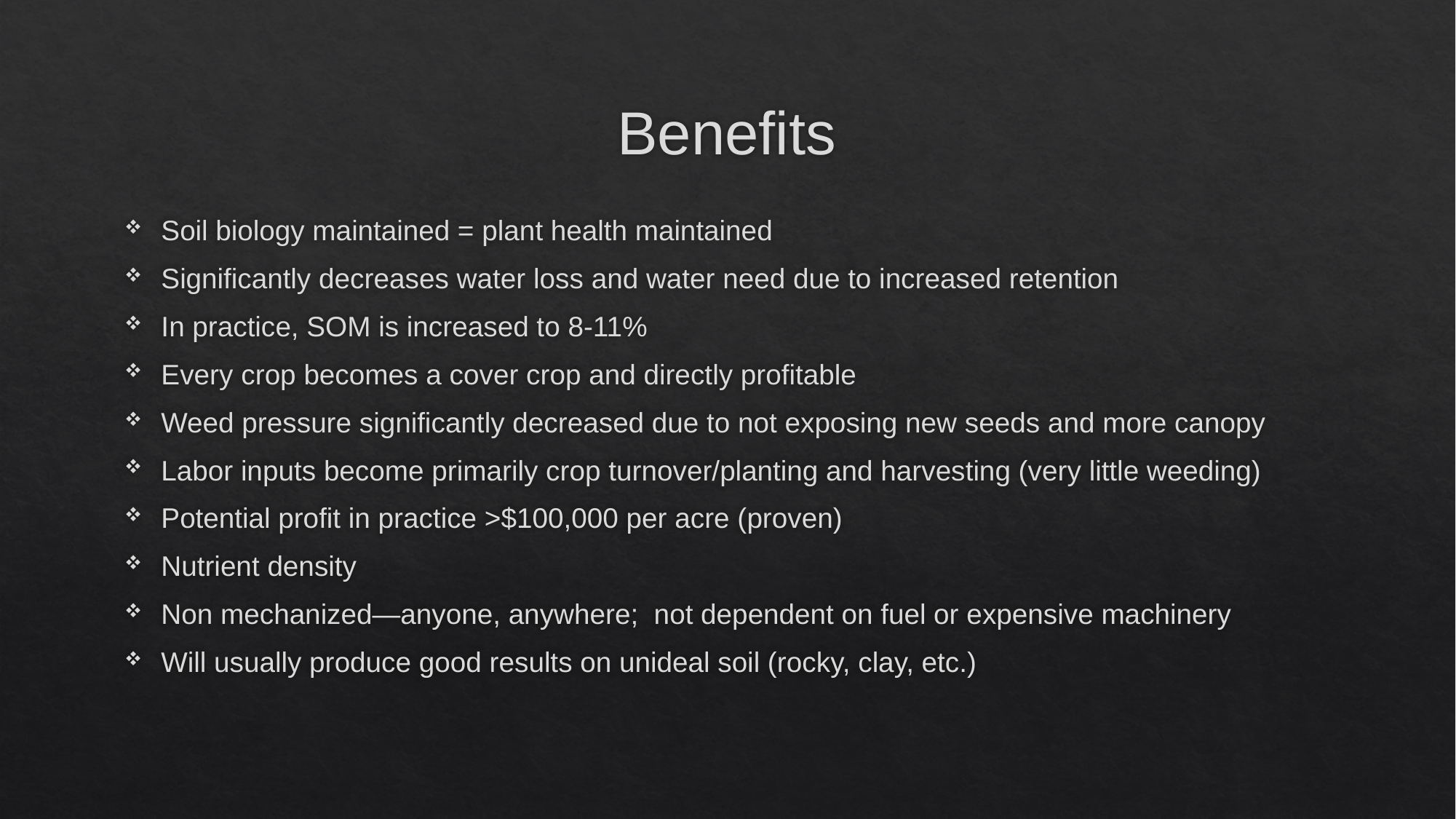

# Benefits
Soil biology maintained = plant health maintained
Significantly decreases water loss and water need due to increased retention
In practice, SOM is increased to 8-11%
Every crop becomes a cover crop and directly profitable
Weed pressure significantly decreased due to not exposing new seeds and more canopy
Labor inputs become primarily crop turnover/planting and harvesting (very little weeding)
Potential profit in practice >$100,000 per acre (proven)
Nutrient density
Non mechanized—anyone, anywhere;  not dependent on fuel or expensive machinery
Will usually produce good results on unideal soil (rocky, clay, etc.)